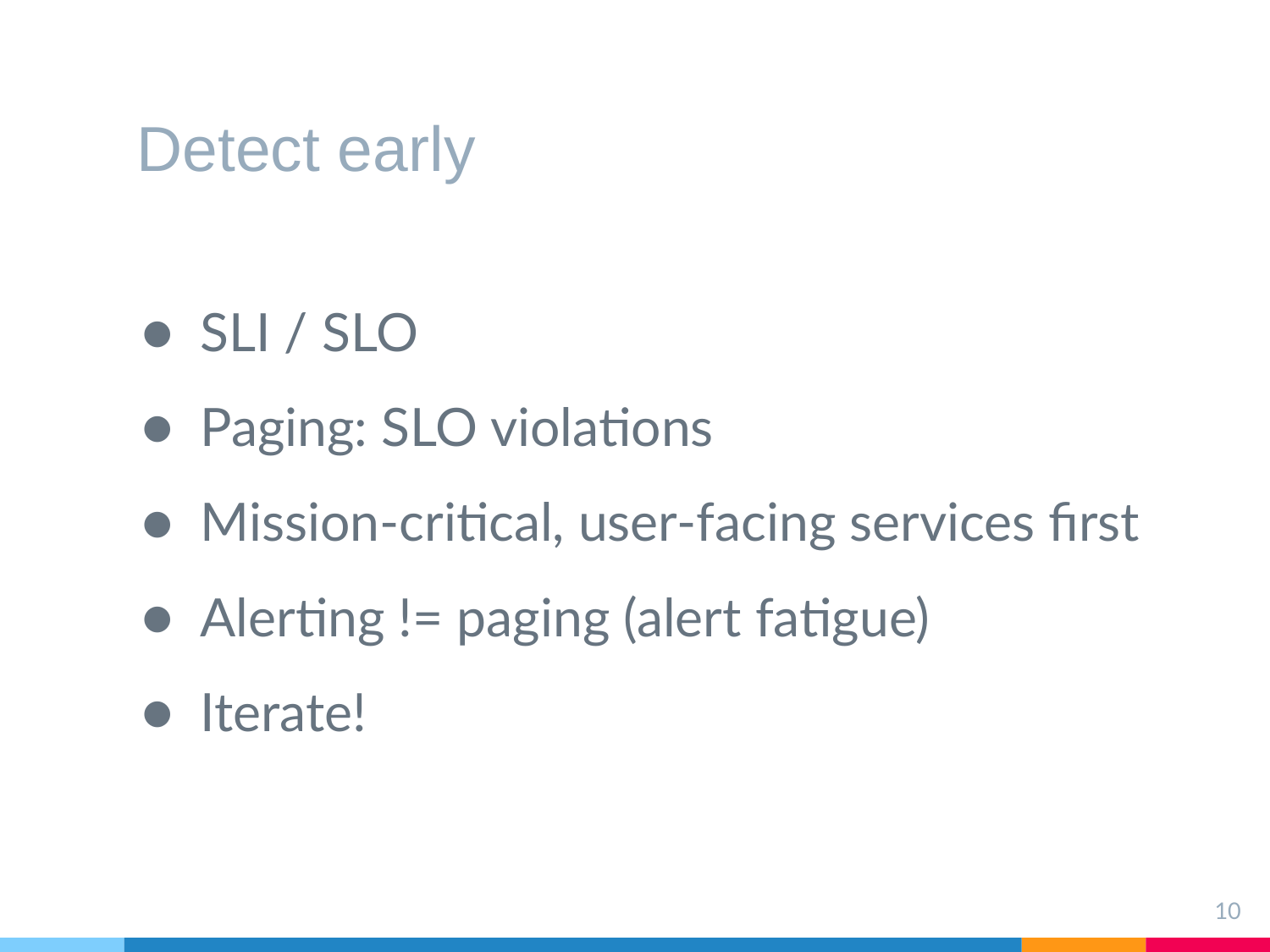

# Detect early
SLI / SLO
Paging: SLO violations
Mission-critical, user-facing services first
Alerting != paging (alert fatigue)
Iterate!
10